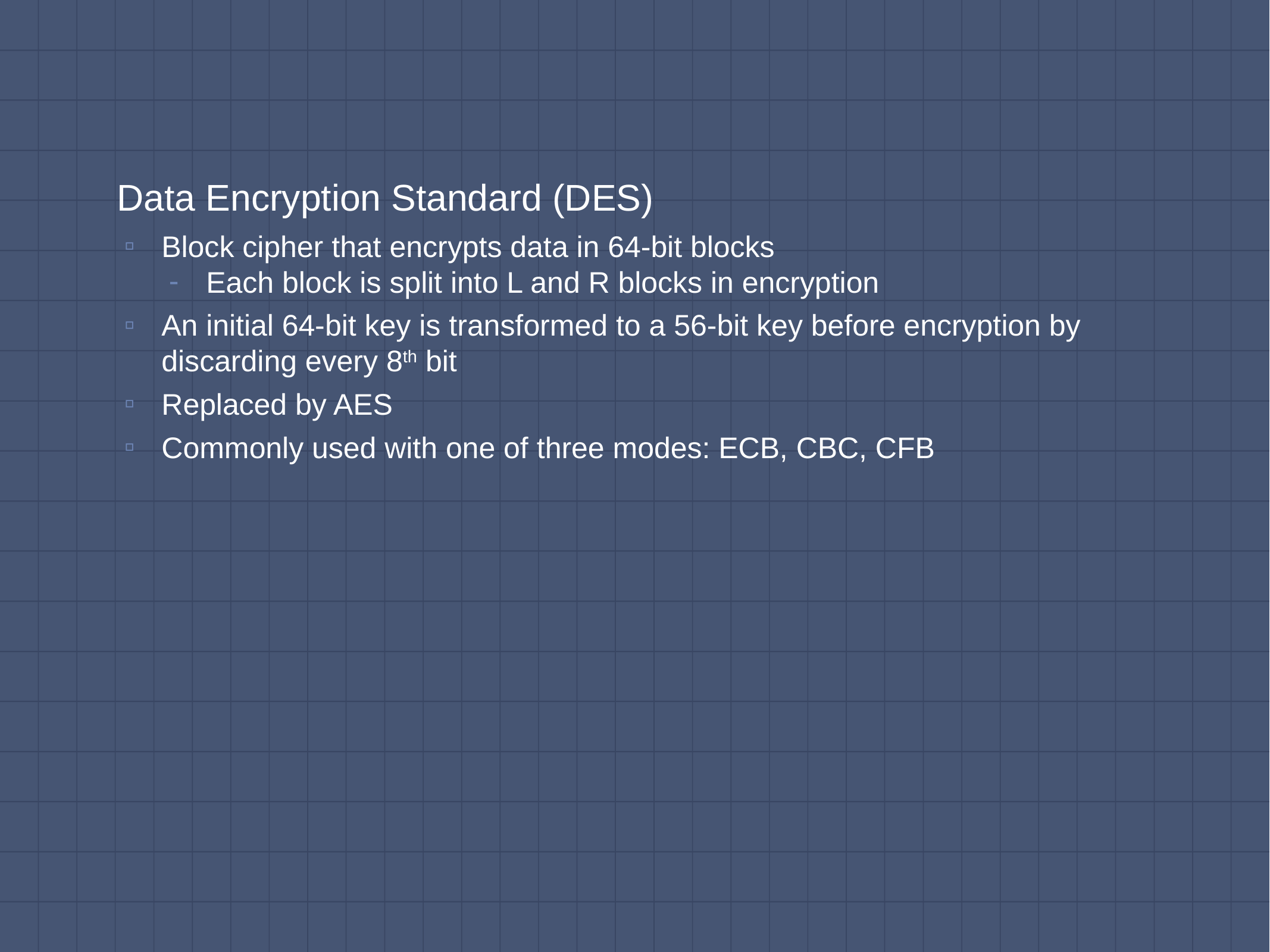

# Data Encryption Standard (DES)

Block cipher that encrypts data in 64-bit blocks
Each block is split into L and R blocks in encryption
An initial 64-bit key is transformed to a 56-bit key before encryption by discarding every 8th bit
Replaced by AES
Commonly used with one of three modes: ECB, CBC, CFB